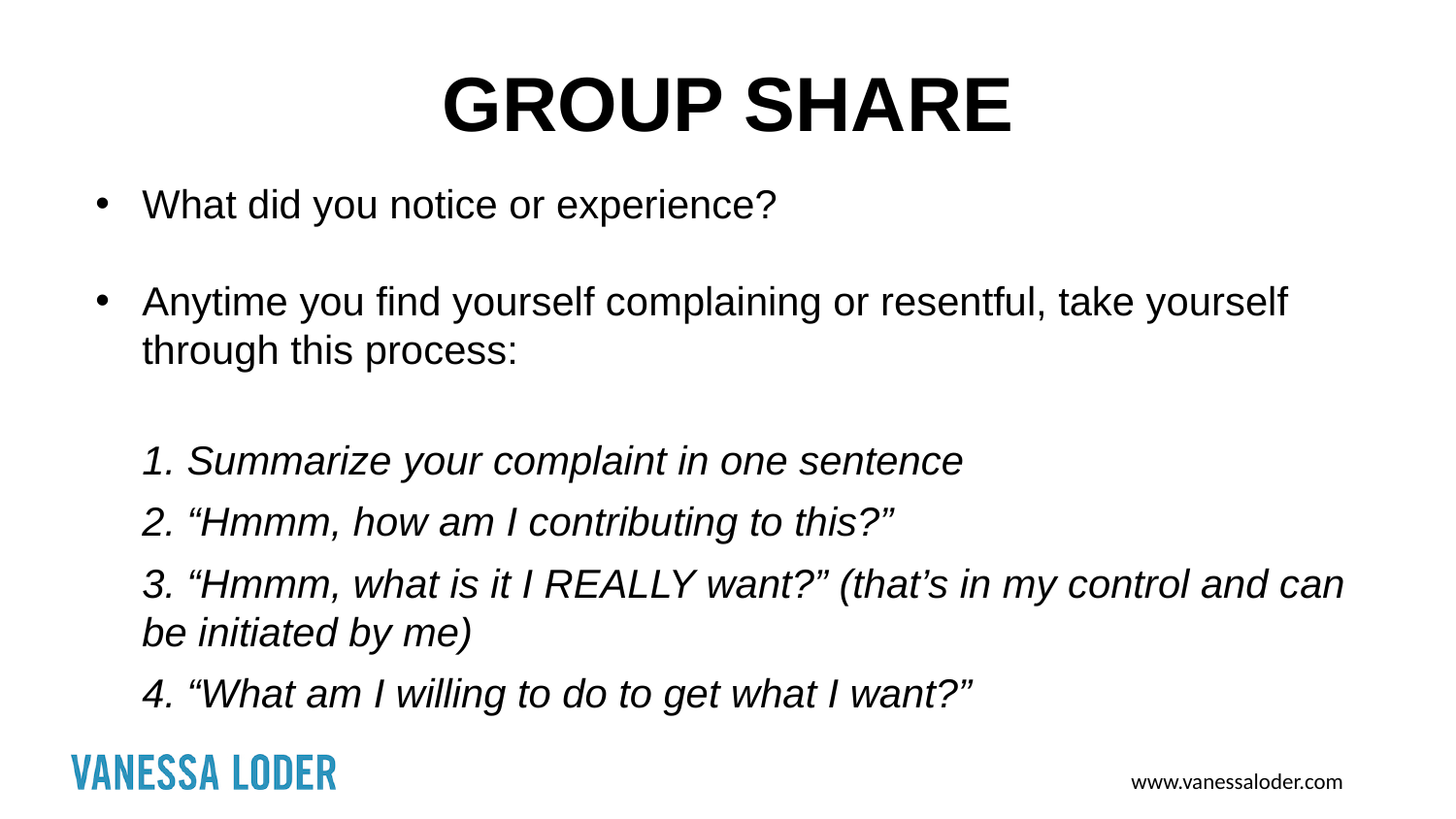

# GROUP SHARE
What did you notice or experience?

Anytime you find yourself complaining or resentful, take yourself through this process:

1. Summarize your complaint in one sentence
2. “Hmmm, how am I contributing to this?”
3. “Hmmm, what is it I REALLY want?” (that’s in my control and can be initiated by me)
4. “What am I willing to do to get what I want?”